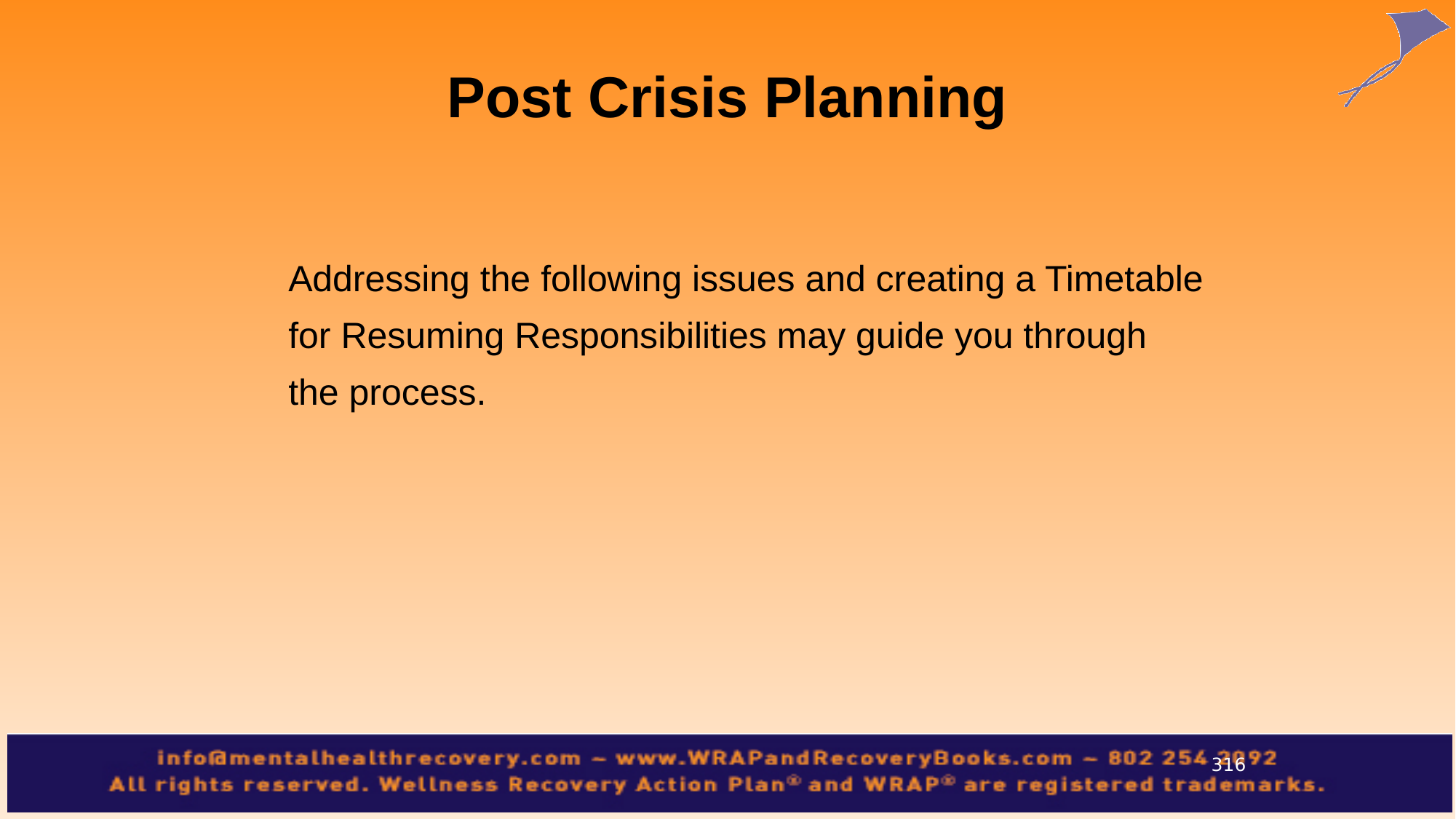

Post Crisis Planning
	Addressing the following issues and creating a Timetable for Resuming Responsibilities may guide you through the process.
316